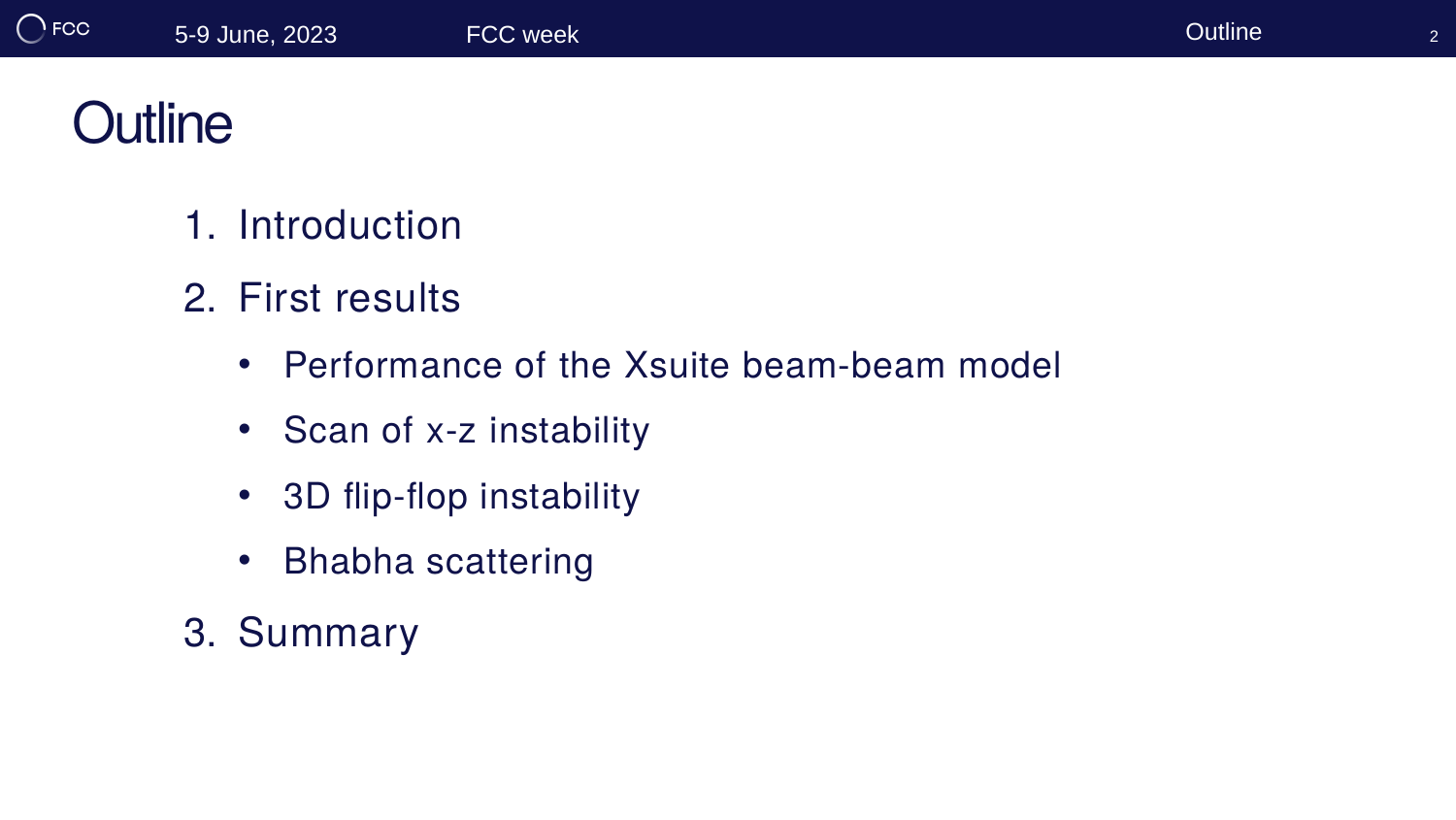

Outline
2
# Outline
Introduction
First results
Performance of the Xsuite beam-beam model
Scan of x-z instability
3D flip-flop instability
Bhabha scattering
Summary